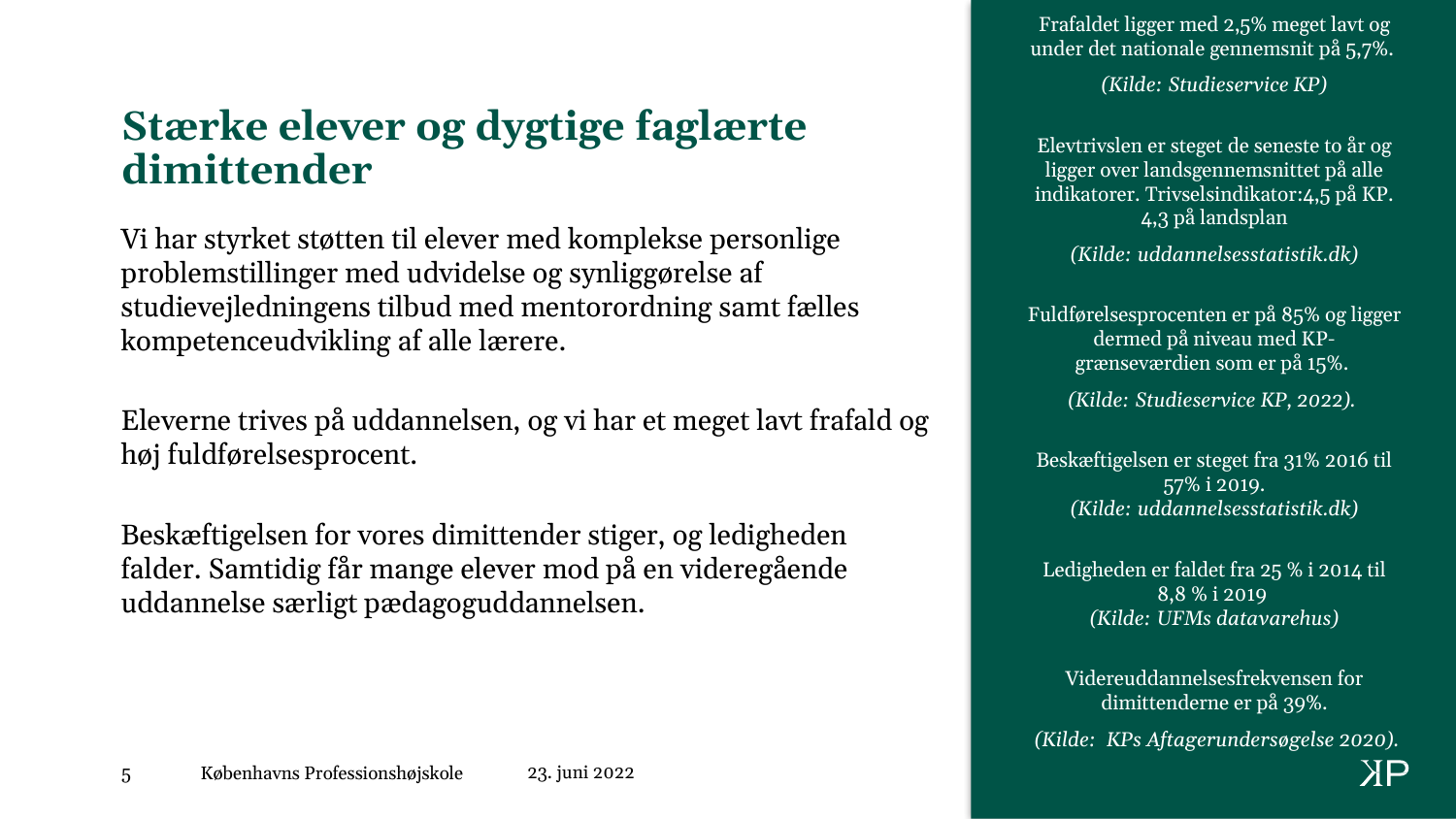

Frafaldet ligger med 2,5% meget lavt og under det nationale gennemsnit på 5,7%.
(Kilde: Studieservice KP)
Elevtrivslen er steget de seneste to år og ligger over landsgennemsnittet på alle indikatorer. Trivselsindikator:4,5 på KP. 4,3 på landsplan
(Kilde: uddannelsesstatistik.dk)
Fuldførelsesprocenten er på 85% og ligger dermed på niveau med KP-grænseværdien som er på 15%.
(Kilde: Studieservice KP, 2022).
Beskæftigelsen er steget fra 31% 2016 til 57% i 2019.
(Kilde: uddannelsesstatistik.dk)
Ledigheden er faldet fra 25 % i 2014 til 8,8 % i 2019
(Kilde: UFMs datavarehus)
Videreuddannelsesfrekvensen for dimittenderne er på 39%.
 (Kilde:  KPs Aftagerundersøgelse 2020).
# Stærke elever og dygtige faglærte dimittender
Vi har styrket støtten til elever med komplekse personlige problemstillinger med udvidelse og synliggørelse af studievejledningens tilbud med mentorordning samt fælles kompetenceudvikling af alle lærere.
Eleverne trives på uddannelsen, og vi har et meget lavt frafald og høj fuldførelsesprocent.
Beskæftigelsen for vores dimittender stiger, og ledigheden falder. Samtidig får mange elever mod på en videregående uddannelse særligt pædagoguddannelsen.

23. juni 2022